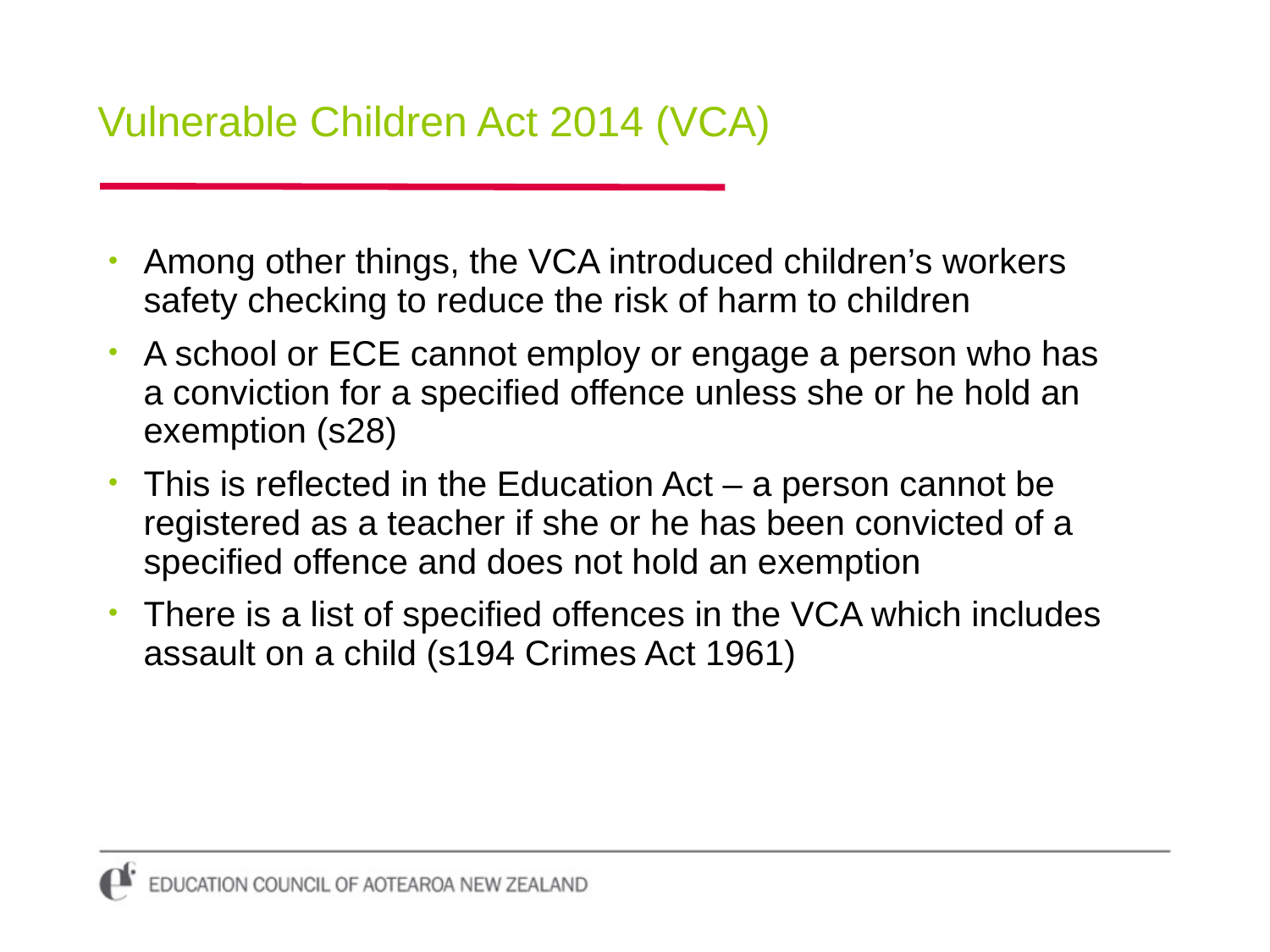

# Vulnerable Children Act 2014 (VCA)
Among other things, the VCA introduced children’s workers safety checking to reduce the risk of harm to children
A school or ECE cannot employ or engage a person who has a conviction for a specified offence unless she or he hold an exemption (s28)
This is reflected in the Education Act – a person cannot be registered as a teacher if she or he has been convicted of a specified offence and does not hold an exemption
There is a list of specified offences in the VCA which includes assault on a child (s194 Crimes Act 1961)